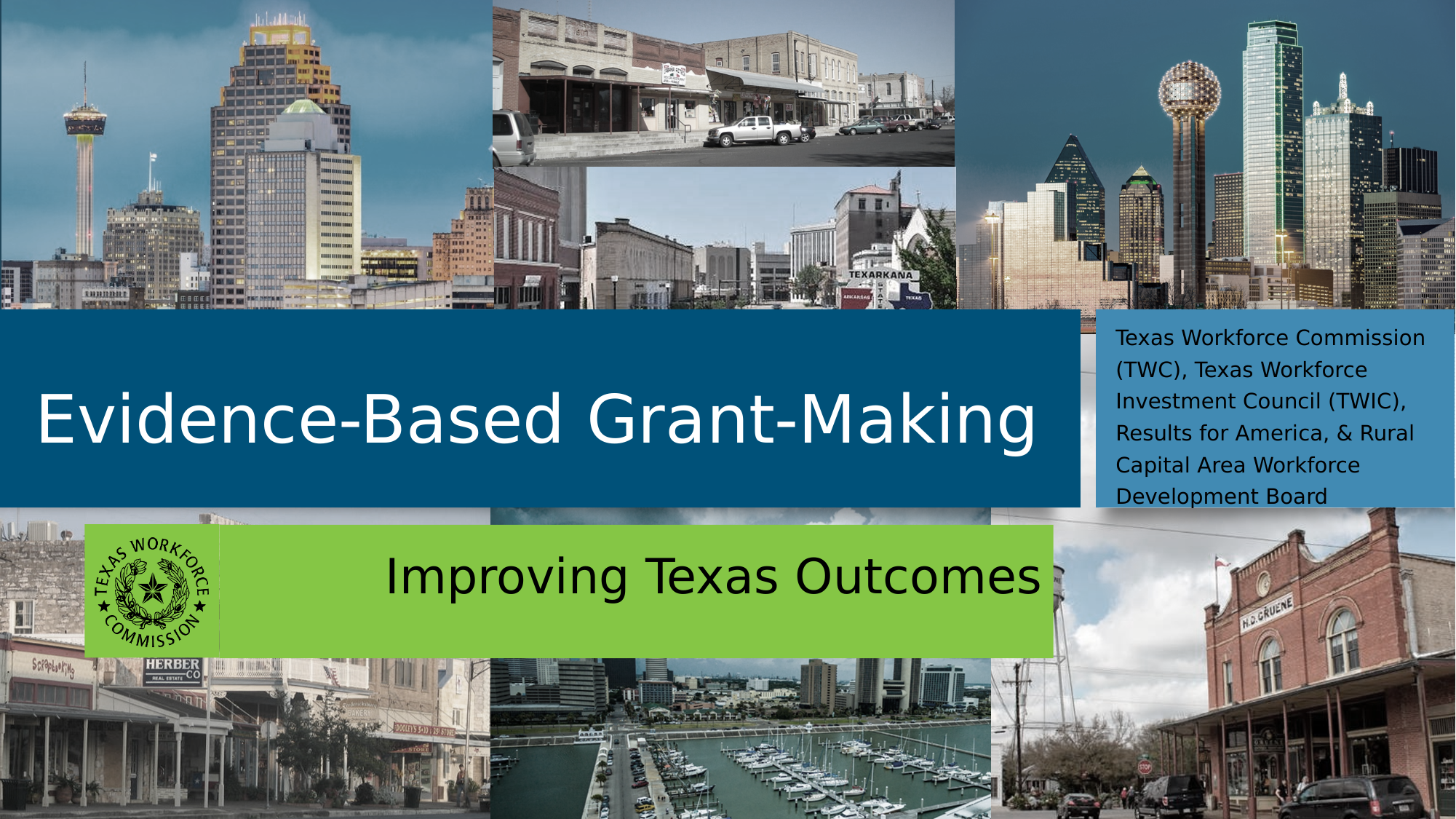

Texas Workforce Commission (TWC), Texas Workforce Investment Council (TWIC), Results for America, & Rural Capital Area Workforce Development Board
# Evidence-Based Grant-Making
Improving Texas Outcomes